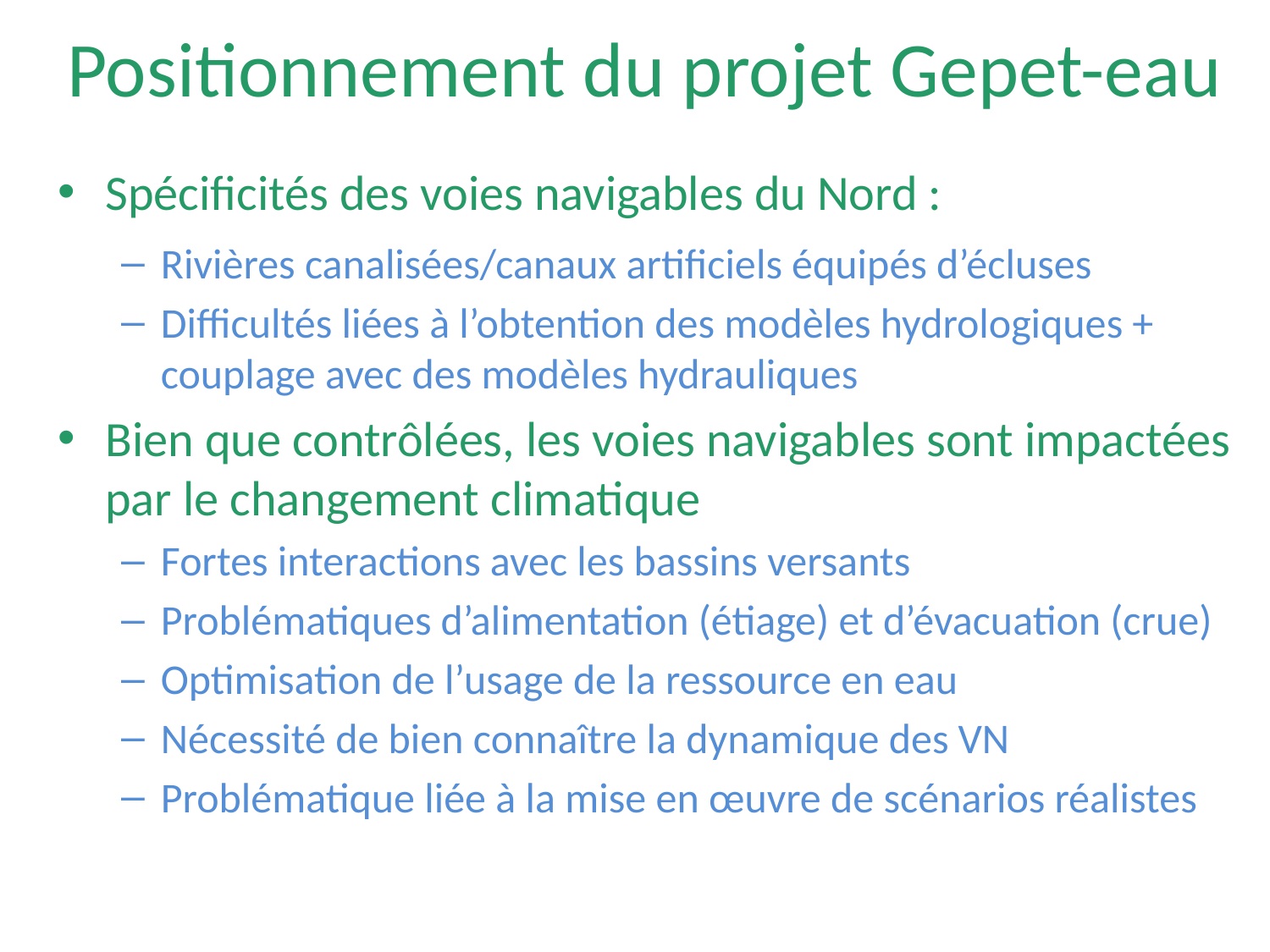

# Positionnement du projet Gepet-eau
Spécificités des voies navigables du Nord :
Rivières canalisées/canaux artificiels équipés d’écluses
Difficultés liées à l’obtention des modèles hydrologiques + couplage avec des modèles hydrauliques
Bien que contrôlées, les voies navigables sont impactées par le changement climatique
Fortes interactions avec les bassins versants
Problématiques d’alimentation (étiage) et d’évacuation (crue)
Optimisation de l’usage de la ressource en eau
Nécessité de bien connaître la dynamique des VN
Problématique liée à la mise en œuvre de scénarios réalistes